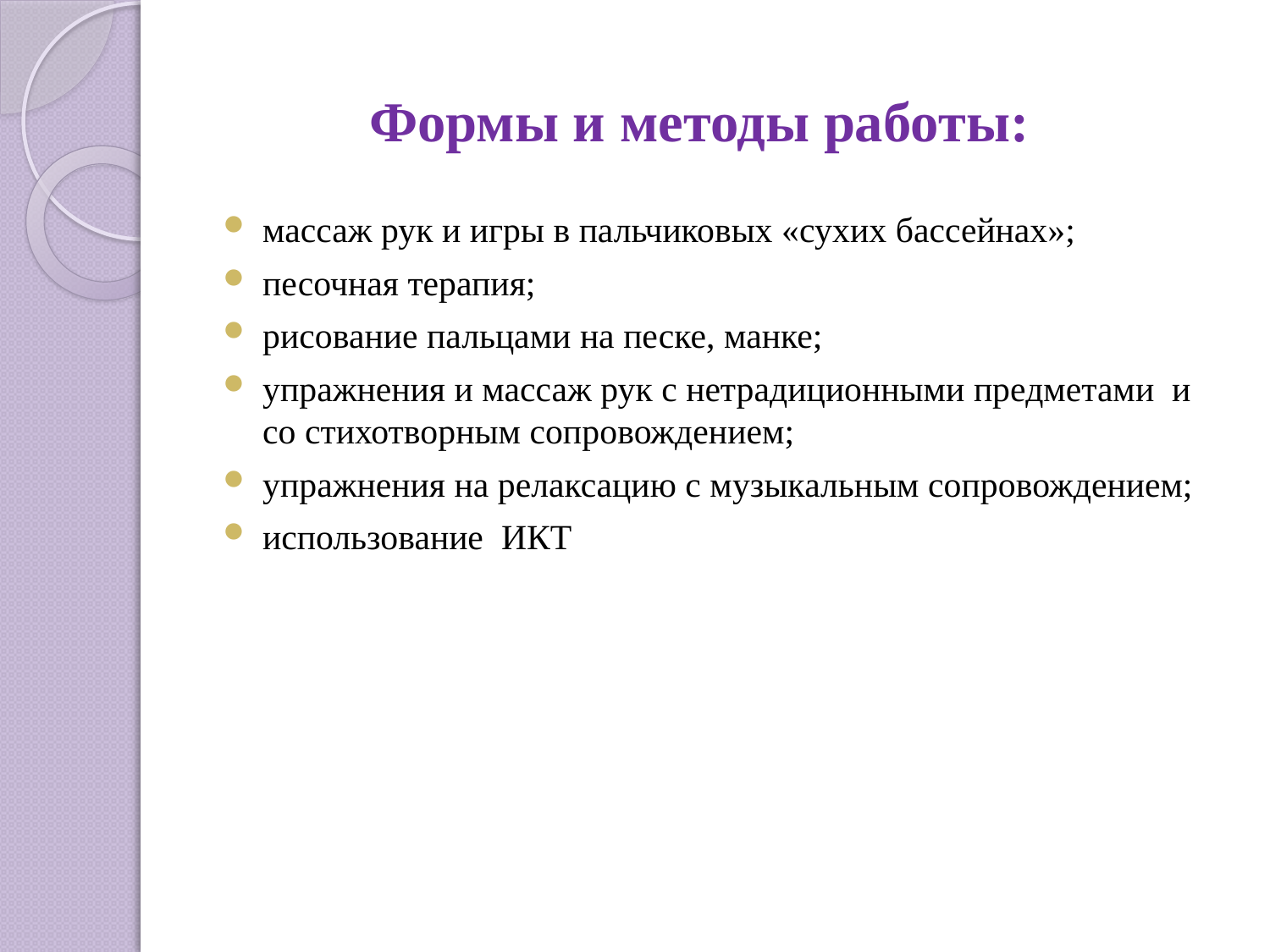

# Формы и методы работы:
массаж рук и игры в пальчиковых «сухих бассейнах»;
песочная терапия;
рисование пальцами на песке, манке;
упражнения и массаж рук с нетрадиционными предметами  и со стихотворным сопровождением;
упражнения на релаксацию с музыкальным сопровождением;
использование  ИКТ